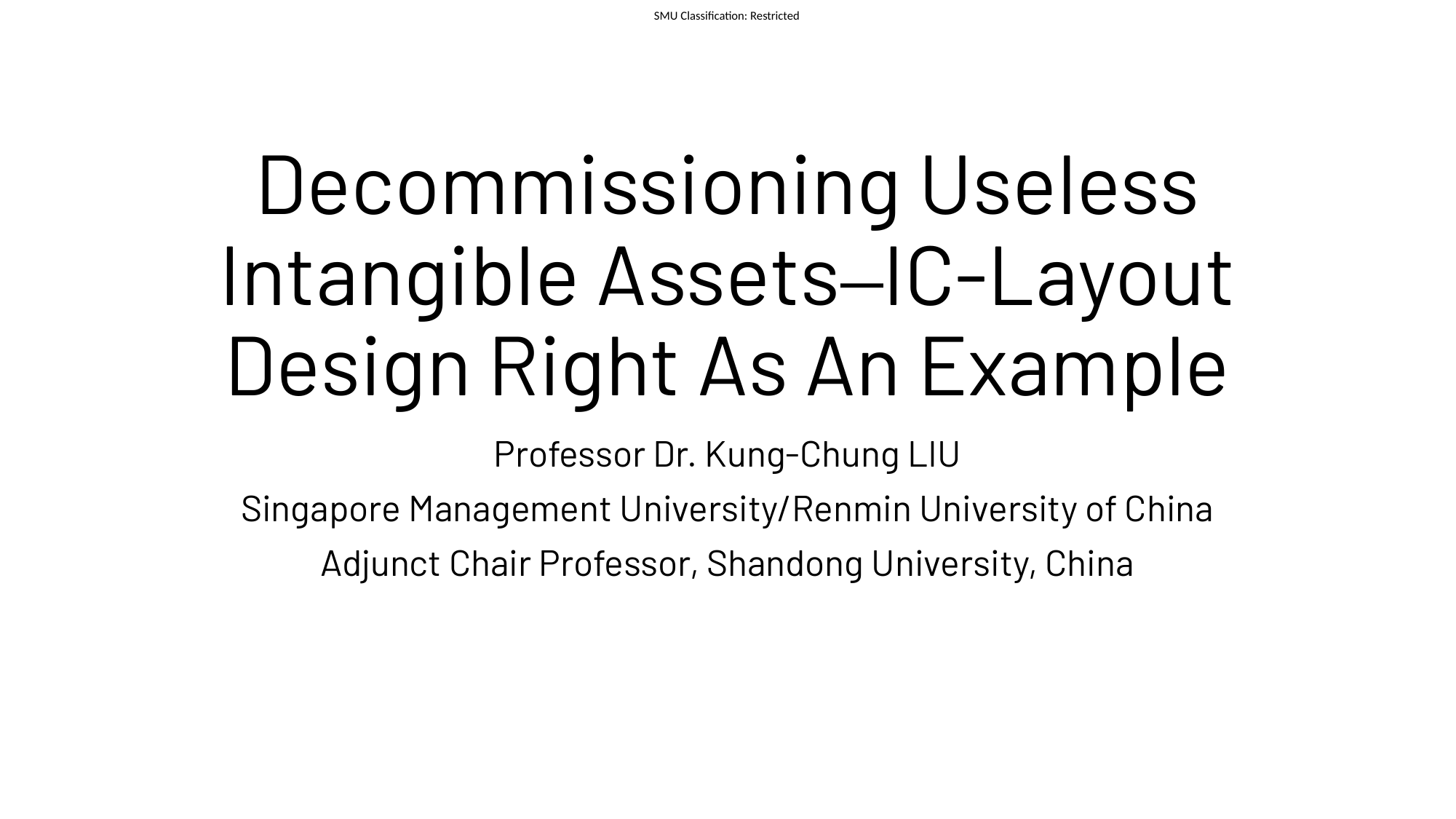

# Decommissioning Useless Intangible Assets–IC-Layout Design Right As An Example
Professor Dr. Kung-Chung LIU
Singapore Management University/Renmin University of China
Adjunct Chair Professor, Shandong University, China